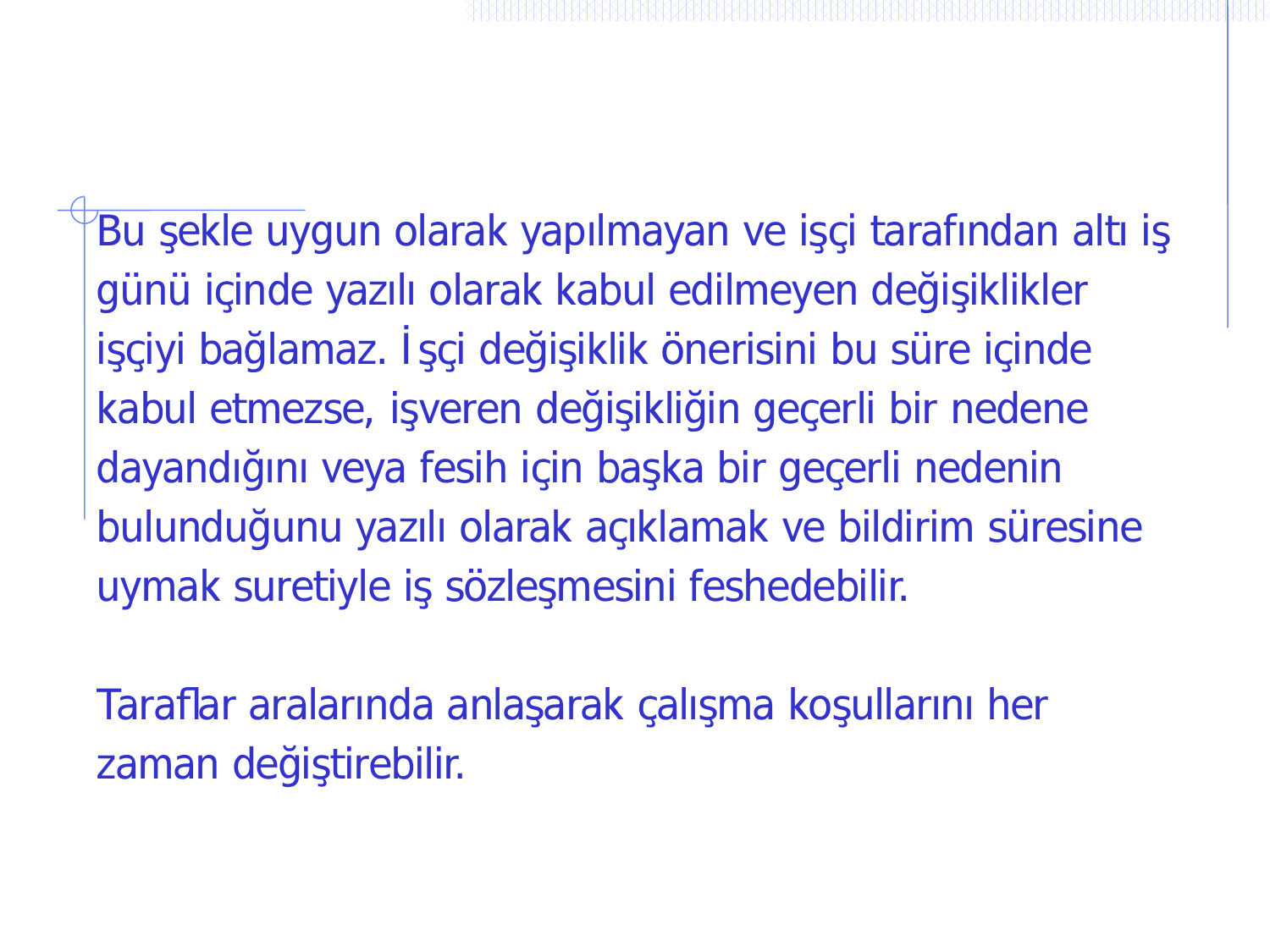

# Bu şekle uygun olarak yapılmayan ve işçi tarafından altı iş
günü içinde yazılı olarak kabul edilmeyen değişiklikler
işçiyi bağlamaz. İşçi değişiklik önerisini bu süre içinde
kabul etmezse, işveren değişikliğin geçerli bir nedene
dayandığını veya fesih için başka bir geçerli nedenin
bulunduğunu yazılı olarak açıklamak ve bildirim süresine
uymak suretiyle iş sözleşmesini feshedebilir.

Taraflar aralarında anlaşarak çalışma koşullarını her
zaman değiştirebilir.